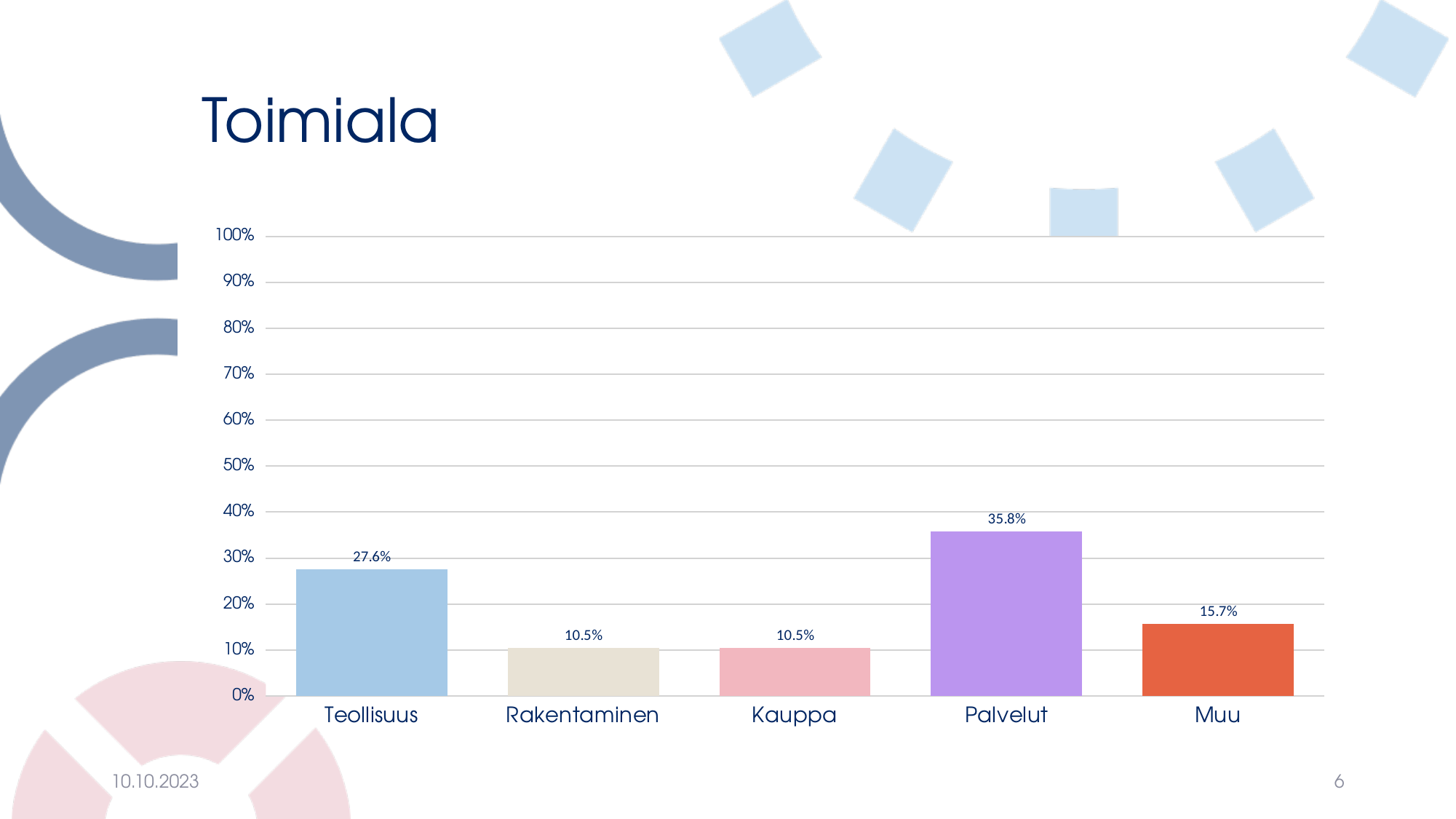

# Toimiala

### Chart

| Category |  |
|---|---|
| Teollisuus | 0.2755632582322357 |
| Rakentaminen | 0.1048526863084922 |
| Kauppa | 0.1048526863084922 |
| Palvelut | 0.3578856152512998 |
| Muu | 0.15684575389948008 |
10.10.2023

6